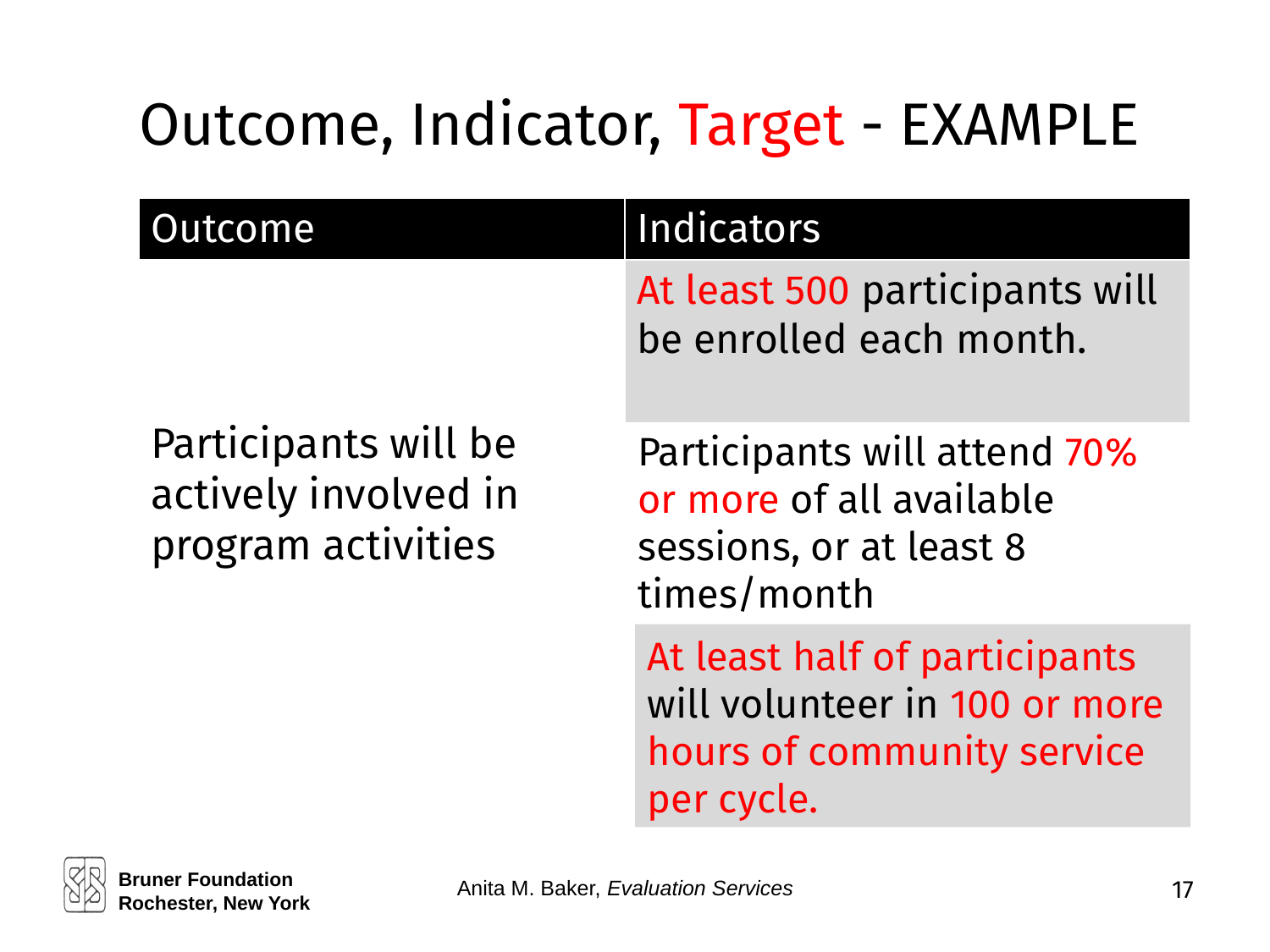

# Outcome, Indicator, Target - EXAMPLE
| Outcome |
| --- |
| Participants will be actively involved in program activities |
|  |
| Indicators |
| --- |
| At least 500 participants will be enrolled each month. |
Participants will attend 70% or more of all available sessions, or at least 8 times/month
At least half of participants will volunteer in 100 or more hours of community service per cycle.
Bruner Foundation
Rochester, New York
17
Anita M. Baker, Evaluation Services